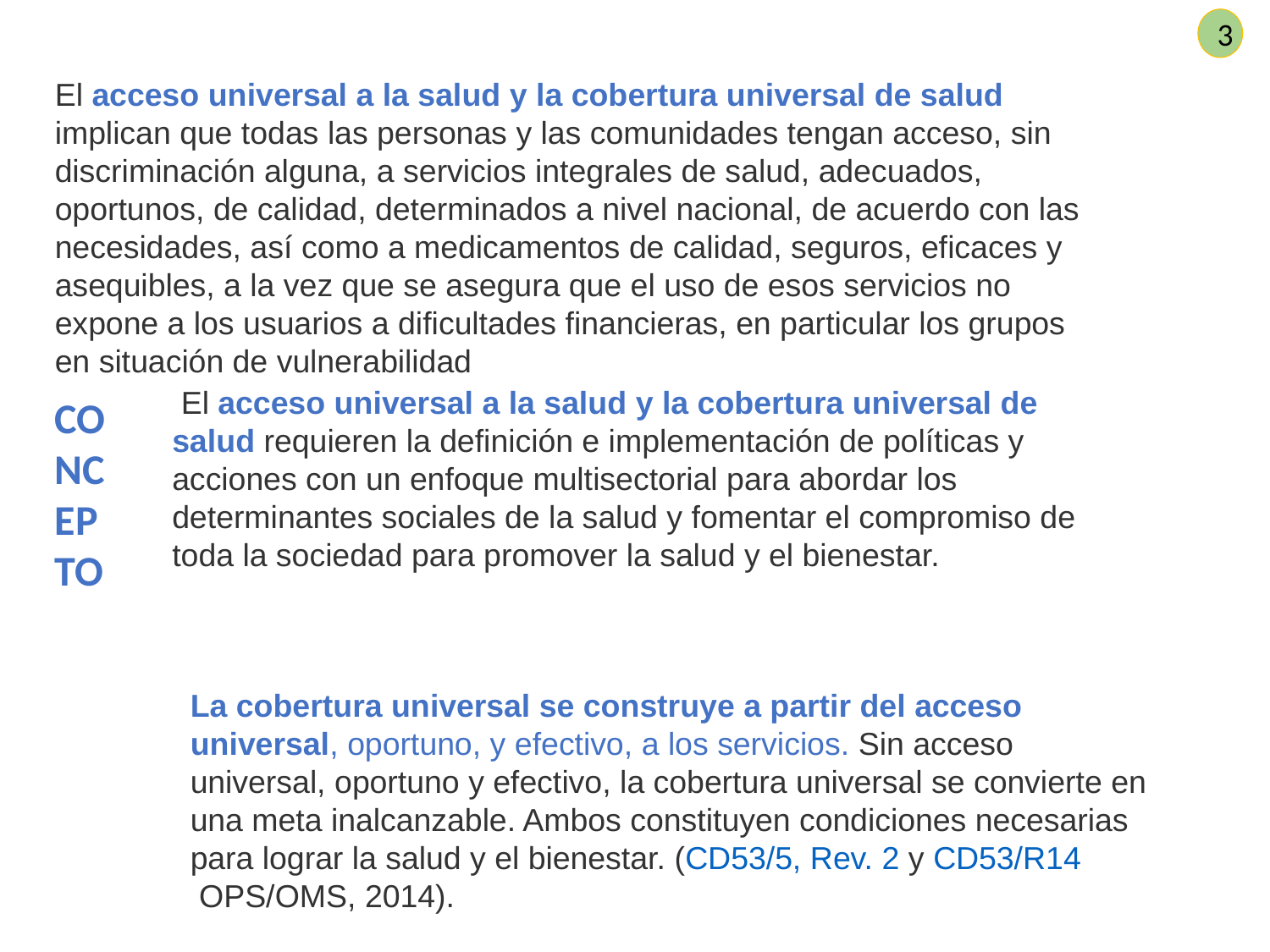

3
El acceso universal a la salud y la cobertura universal de salud implican que todas las personas y las comunidades tengan acceso, sin discriminación alguna, a servicios integrales de salud, adecuados, oportunos, de calidad, determinados a nivel nacional, de acuerdo con las necesidades, así como a medicamentos de calidad, seguros, eficaces y asequibles, a la vez que se asegura que el uso de esos servicios no expone a los usuarios a dificultades financieras, en particular los grupos en situación de vulnerabilidad
 El acceso universal a la salud y la cobertura universal de salud requieren la definición e implementación de políticas y acciones con un enfoque multisectorial para abordar los determinantes sociales de la salud y fomentar el compromiso de toda la sociedad para promover la salud y el bienestar.
CONCEPTO
La cobertura universal se construye a partir del acceso universal, oportuno, y efectivo, a los servicios. Sin acceso universal, oportuno y efectivo, la cobertura universal se convierte en una meta inalcanzable. Ambos constituyen condiciones necesarias para lograr la salud y el bienestar. (CD53/5, Rev. 2 y CD53/R14 OPS/OMS, 2014).